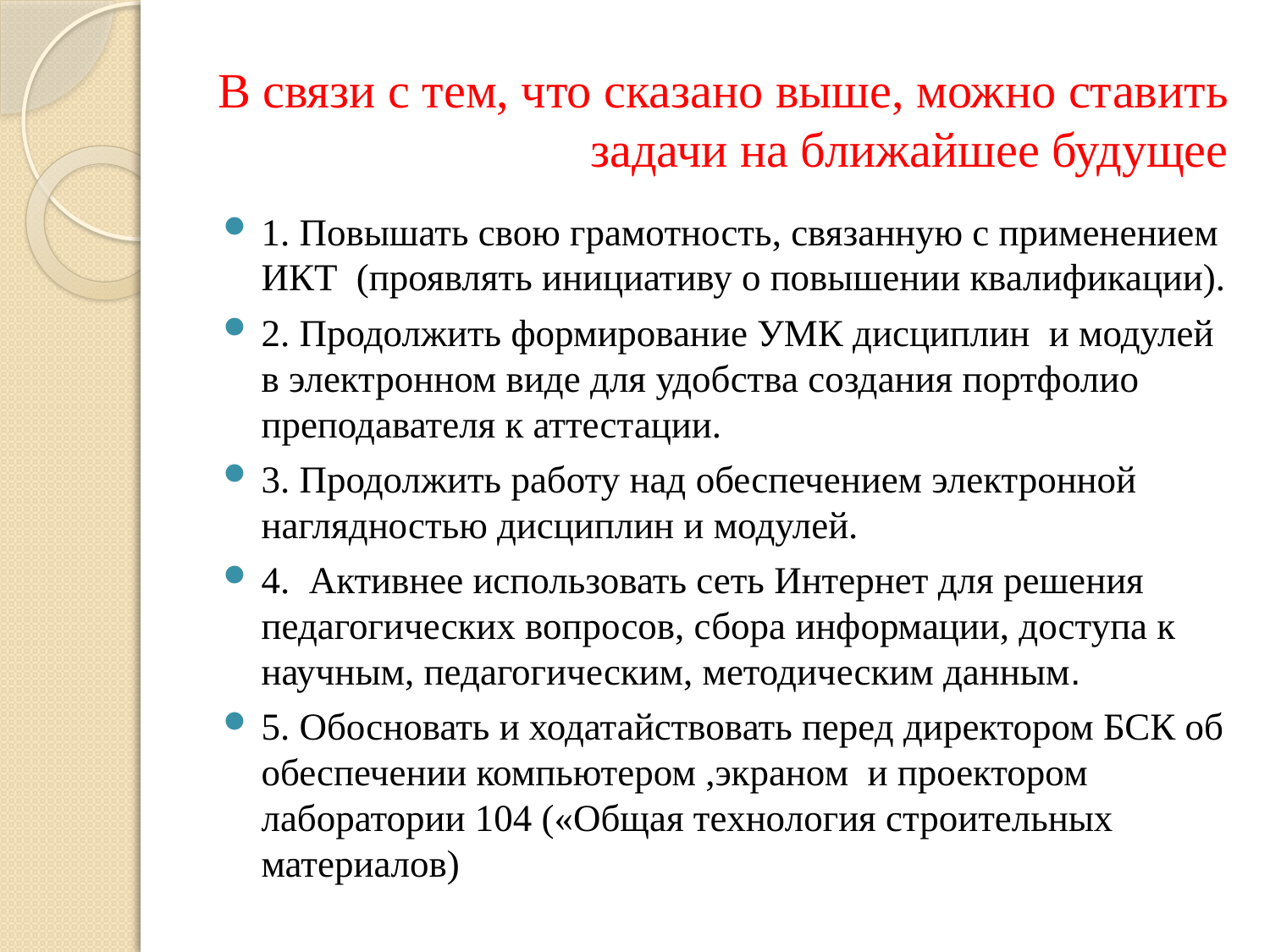

# В связи с тем, что сказано выше, можно ставить задачи на ближайшее будущее
1. Повышать свою грамотность, связанную с применением ИКТ  (проявлять инициативу о повышении квалификации).
2. Продолжить формирование УМК дисциплин  и модулей в электронном виде для удобства создания портфолио преподавателя к аттестации.
3. Продолжить работу над обеспечением электронной наглядностью дисциплин и модулей.
4.  Активнее использовать сеть Интернет для решения педагогических вопросов, сбора информации, доступа к научным, педагогическим, методическим данным.
5. Обосновать и ходатайствовать перед директором БСК об обеспечении компьютером ,экраном  и проектором лаборатории 104 («Общая технология строительных материалов)